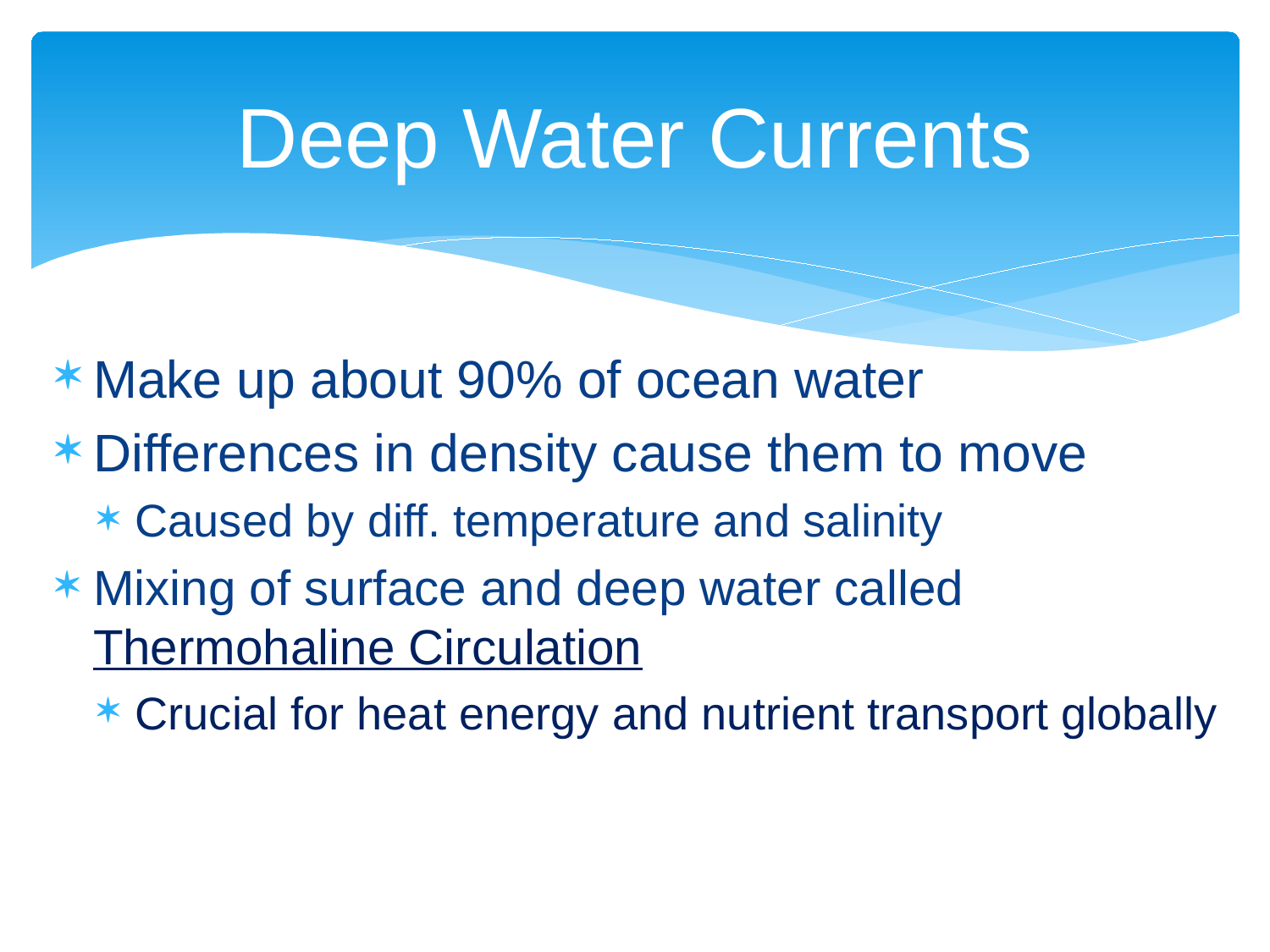

# Deep Water Currents
Make up about 90% of ocean water
Differences in density cause them to move
Caused by diff. temperature and salinity
Mixing of surface and deep water called Thermohaline Circulation
Crucial for heat energy and nutrient transport globally